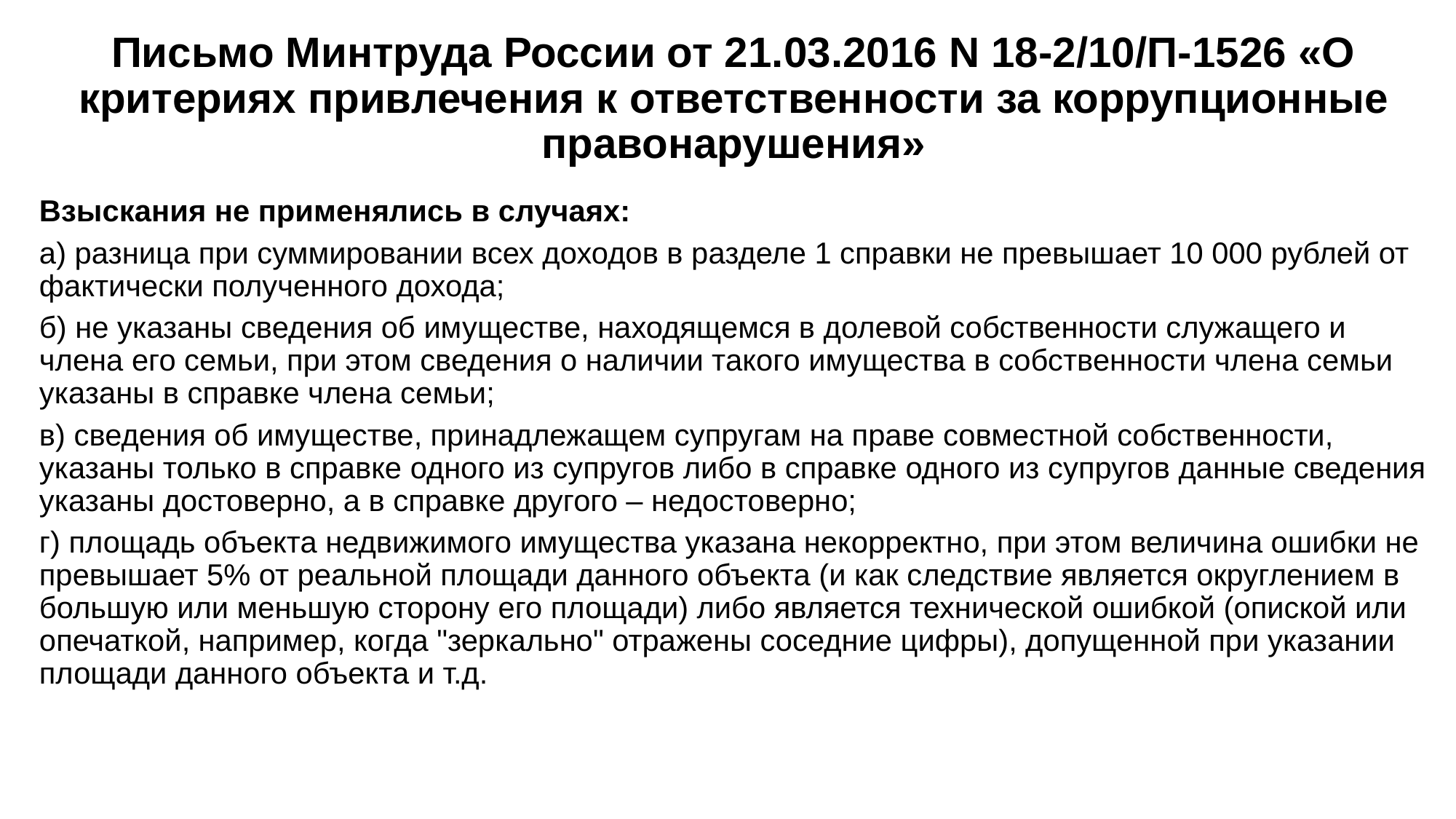

# Письмо Минтруда России от 21.03.2016 N 18-2/10/П-1526 «О критериях привлечения к ответственности за коррупционные правонарушения»
Взыскания не применялись в случаях:
а) разница при суммировании всех доходов в разделе 1 справки не превышает 10 000 рублей от фактически полученного дохода;
б) не указаны сведения об имуществе, находящемся в долевой собственности служащего и члена его семьи, при этом сведения о наличии такого имущества в собственности члена семьи указаны в справке члена семьи;
в) сведения об имуществе, принадлежащем супругам на праве совместной собственности, указаны только в справке одного из супругов либо в справке одного из супругов данные сведения указаны достоверно, а в справке другого – недостоверно;
г) площадь объекта недвижимого имущества указана некорректно, при этом величина ошибки не превышает 5% от реальной площади данного объекта (и как следствие является округлением в большую или меньшую сторону его площади) либо является технической ошибкой (опиской или опечаткой, например, когда "зеркально" отражены соседние цифры), допущенной при указании площади данного объекта и т.д.